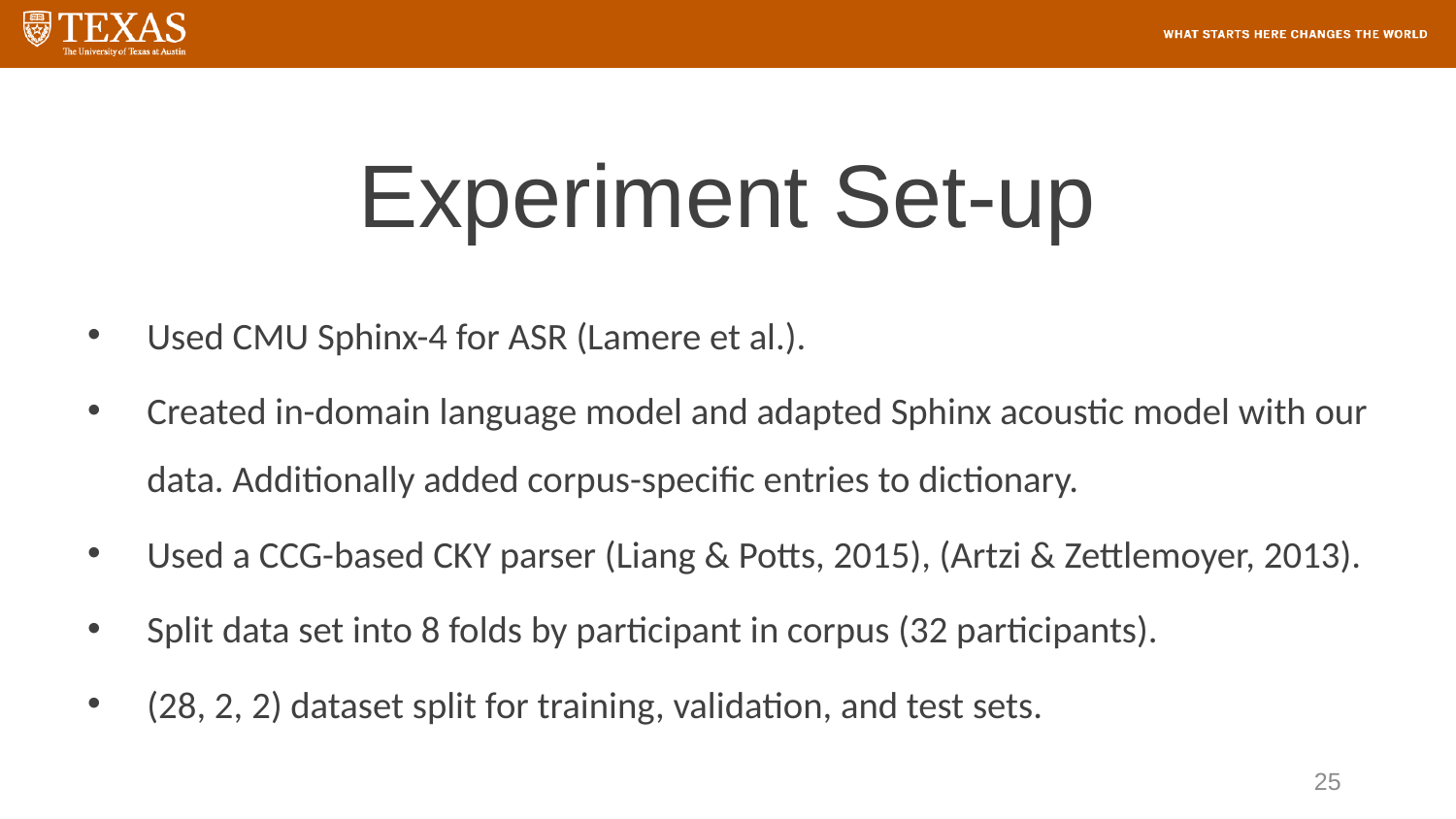

# Experiment Set-up
Used CMU Sphinx-4 for ASR (Lamere et al.).
Created in-domain language model and adapted Sphinx acoustic model with our data. Additionally added corpus-specific entries to dictionary.
Used a CCG-based CKY parser (Liang & Potts, 2015), (Artzi & Zettlemoyer, 2013).
Split data set into 8 folds by participant in corpus (32 participants).
(28, 2, 2) dataset split for training, validation, and test sets.

25